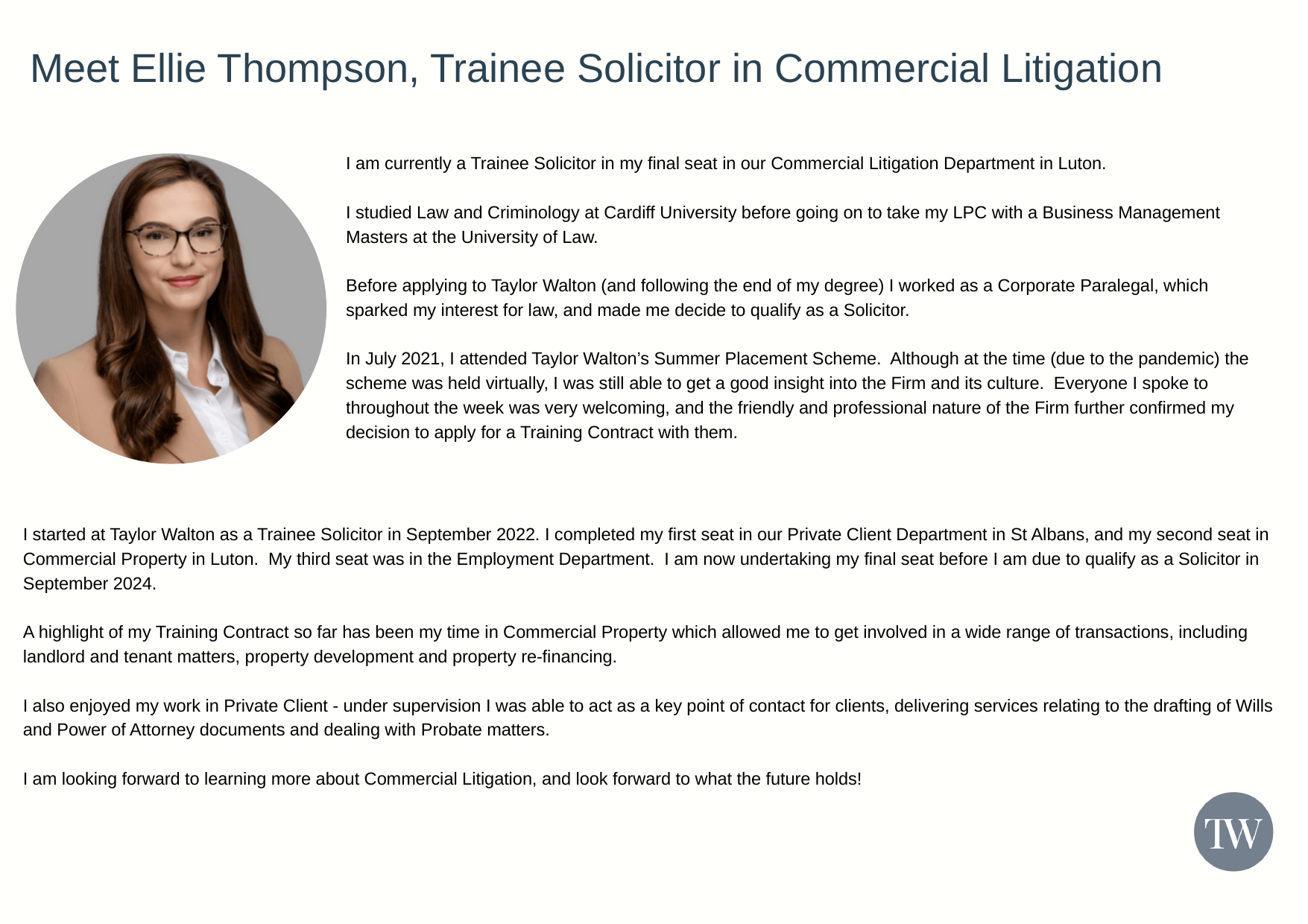

Meet Ellie Thompson, Trainee Solicitor in Commercial Litigation
I am currently a Trainee Solicitor in my final seat in our Commercial Litigation Department in Luton.

I studied Law and Criminology at Cardiff University before going on to take my LPC with a Business Management Masters at the University of Law.

Before applying to Taylor Walton (and following the end of my degree) I worked as a Corporate Paralegal, which sparked my interest for law, and made me decide to qualify as a Solicitor.

In July 2021, I attended Taylor Walton’s Summer Placement Scheme.  Although at the time (due to the pandemic) the scheme was held virtually, I was still able to get a good insight into the Firm and its culture.  Everyone I spoke to throughout the week was very welcoming, and the friendly and professional nature of the Firm further confirmed my decision to apply for a Training Contract with them.

I started at Taylor Walton as a Trainee Solicitor in September 2022. I completed my first seat in our Private Client Department in St Albans, and my second seat in Commercial Property in Luton.  My third seat was in the Employment Department.  I am now undertaking my final seat before I am due to qualify as a Solicitor in September 2024.

A highlight of my Training Contract so far has been my time in Commercial Property which allowed me to get involved in a wide range of transactions, including landlord and tenant matters, property development and property re-financing.

I also enjoyed my work in Private Client - under supervision I was able to act as a key point of contact for clients, delivering services relating to the drafting of Wills and Power of Attorney documents and dealing with Probate matters.

I am looking forward to learning more about Commercial Litigation, and look forward to what the future holds!